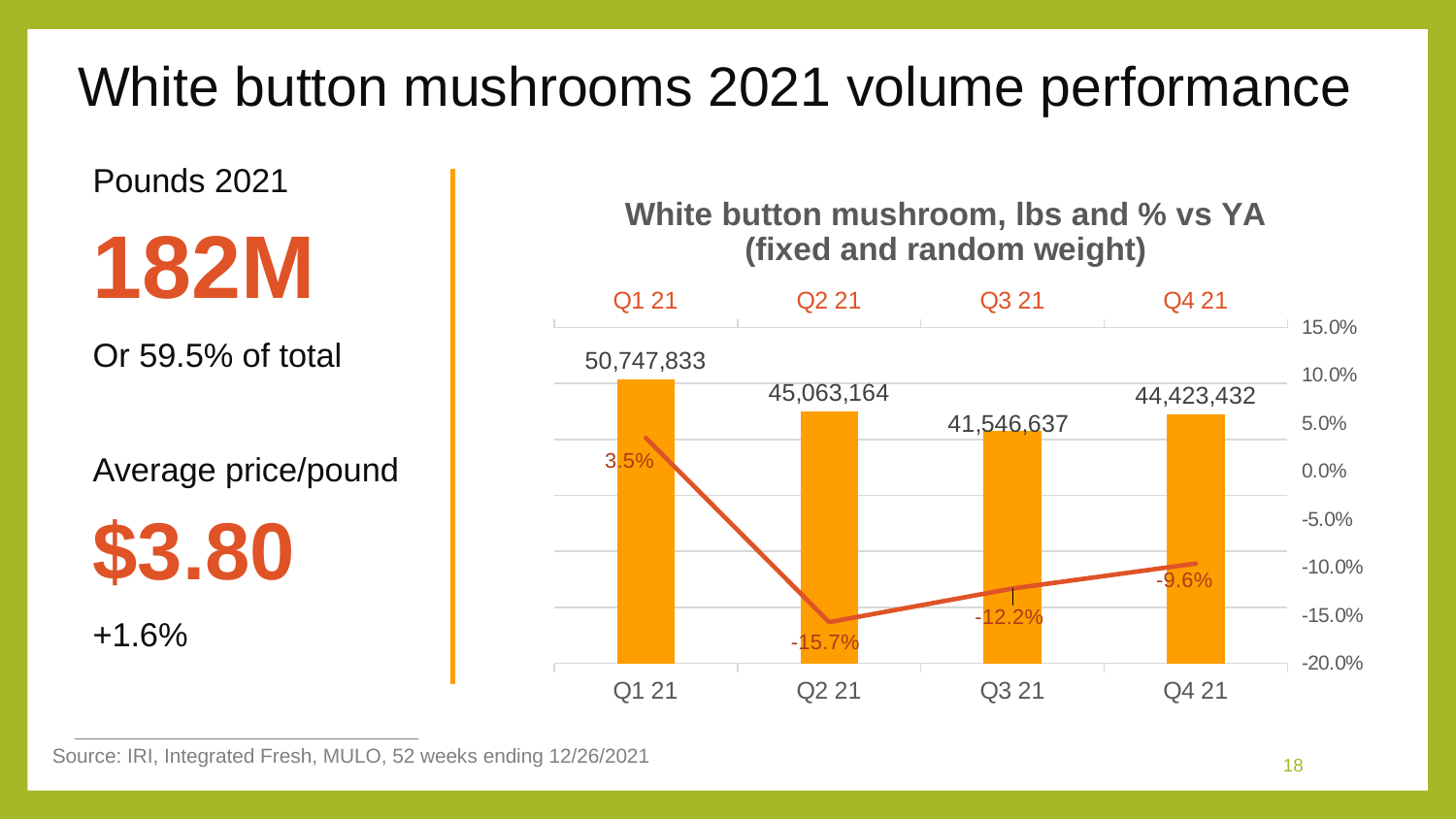

# White button mushrooms 2021 volume performance
Pounds 2021
182M
Or 59.5% of total

Average price/pound
$3.80
+1.6%

### Chart: White button mushroom, lbs and % vs YA (fixed and random weight)

| Category | Average price/volume | Change vs. YAGO |
|---|---|---|
| Q1 21 | 50747833.0 | 0.035 |
| Q2 21 | 45063164.0 | -0.157 |
| Q3 21 | 41546637.0 | -0.122 |
| Q4 21 | 44423432.0 | -0.096 |
Source: IRI, Integrated Fresh, MULO, 52 weeks ending 12/26/2021
18